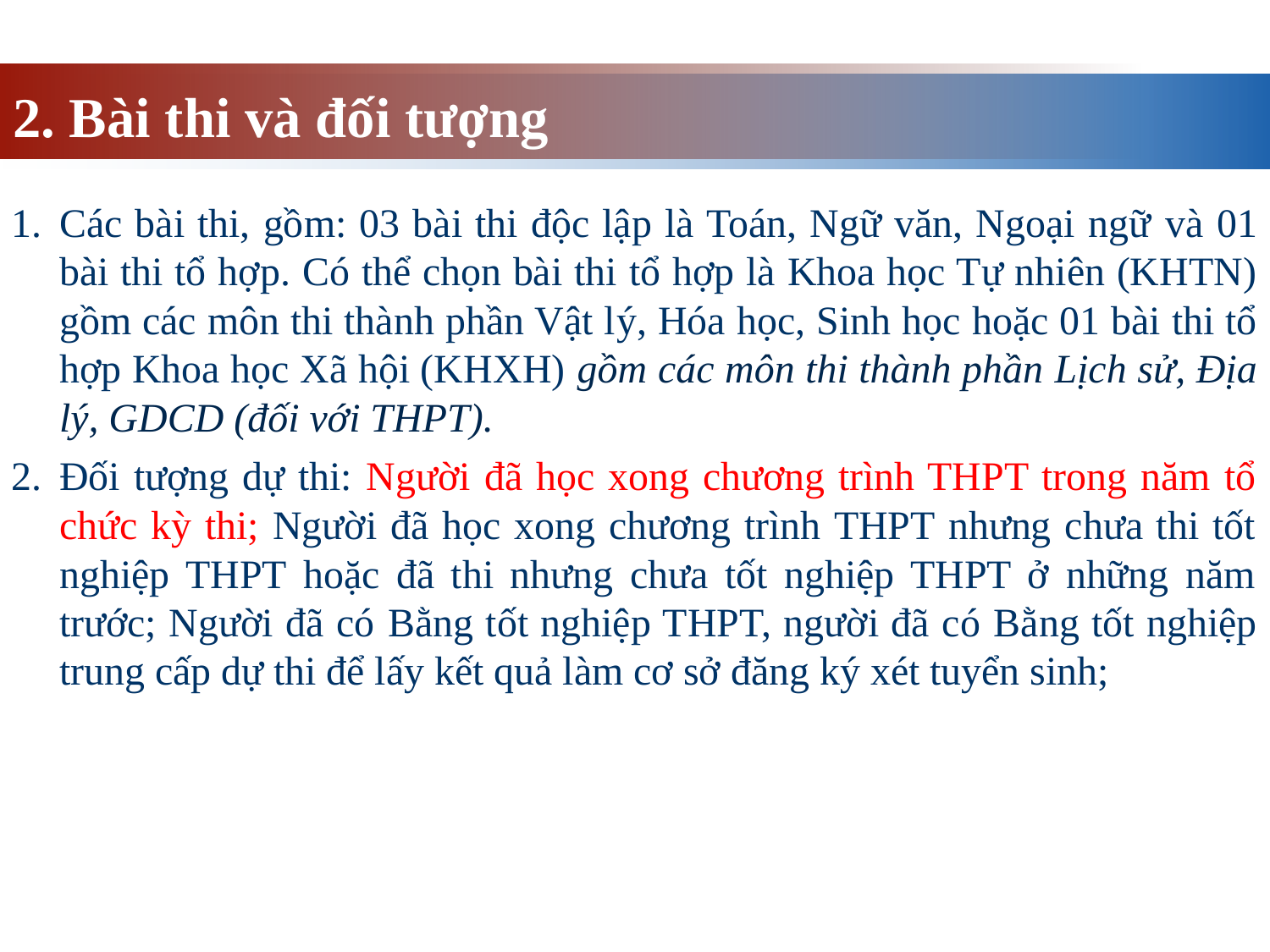

2. Bài thi và đối tượng
Các bài thi, gồm: 03 bài thi độc lập là Toán, Ngữ văn, Ngoại ngữ và 01 bài thi tổ hợp. Có thể chọn bài thi tổ hợp là Khoa học Tự nhiên (KHTN) gồm các môn thi thành phần Vật lý, Hóa học, Sinh học hoặc 01 bài thi tổ hợp Khoa học Xã hội (KHXH) gồm các môn thi thành phần Lịch sử, Địa lý, GDCD (đối với THPT).
Đối tượng dự thi: Người đã học xong chương trình THPT trong năm tổ chức kỳ thi; Người đã học xong chương trình THPT nhưng chưa thi tốt nghiệp THPT hoặc đã thi nhưng chưa tốt nghiệp THPT ở những năm trước; Người đã có Bằng tốt nghiệp THPT, người đã có Bằng tốt nghiệp trung cấp dự thi để lấy kết quả làm cơ sở đăng ký xét tuyển sinh;